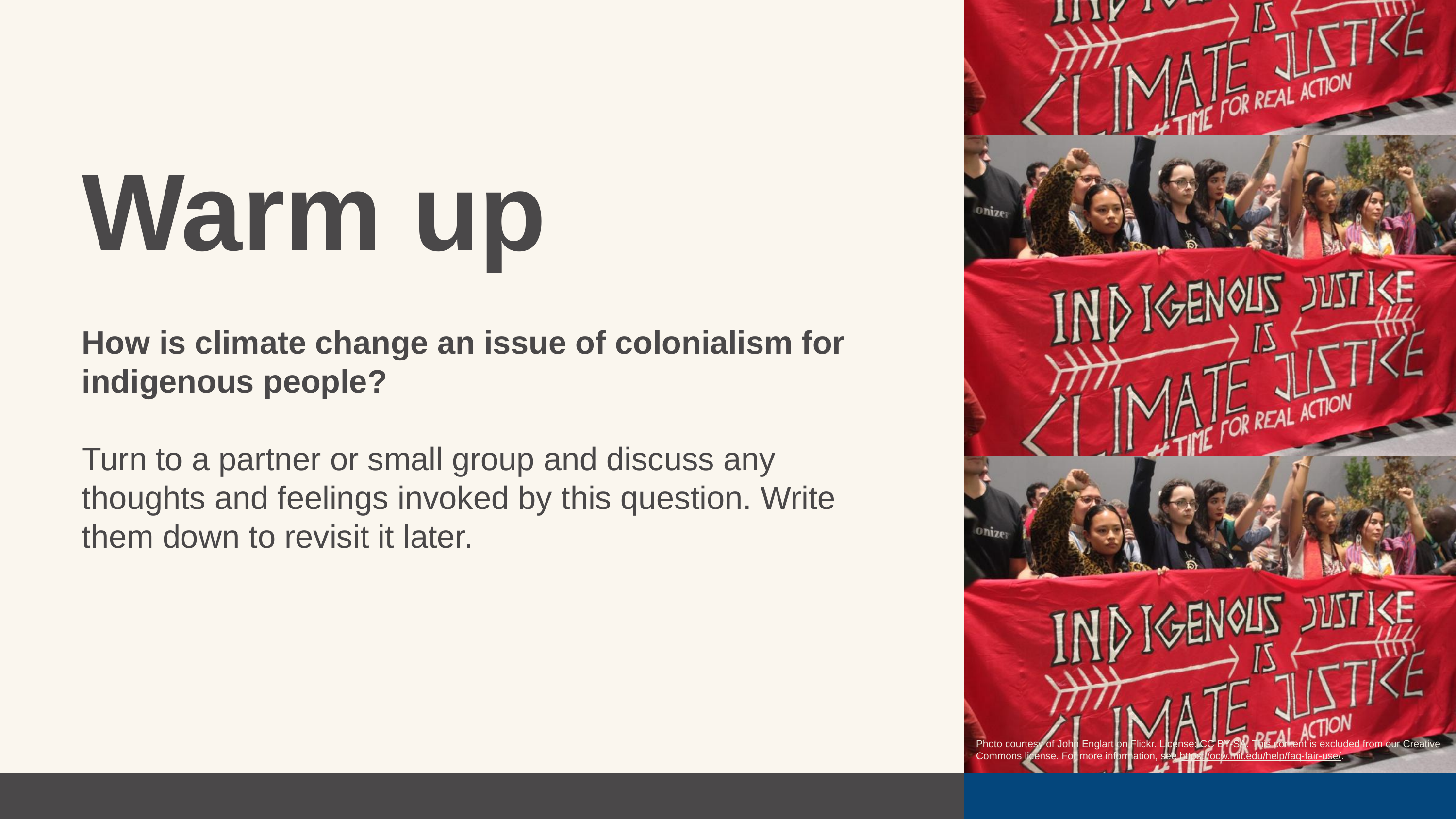

Warm up
How is climate change an issue of colonialism for indigenous people?

Turn to a partner or small group and discuss any thoughts and feelings invoked by this question. Write them down to revisit it later.

Photo courtesy of John Englart on Flickr. License: CC BY-SA. This content is excluded from our Creative Commons license. For more information, see https://ocw.mit.edu/help/faq-fair-use/.